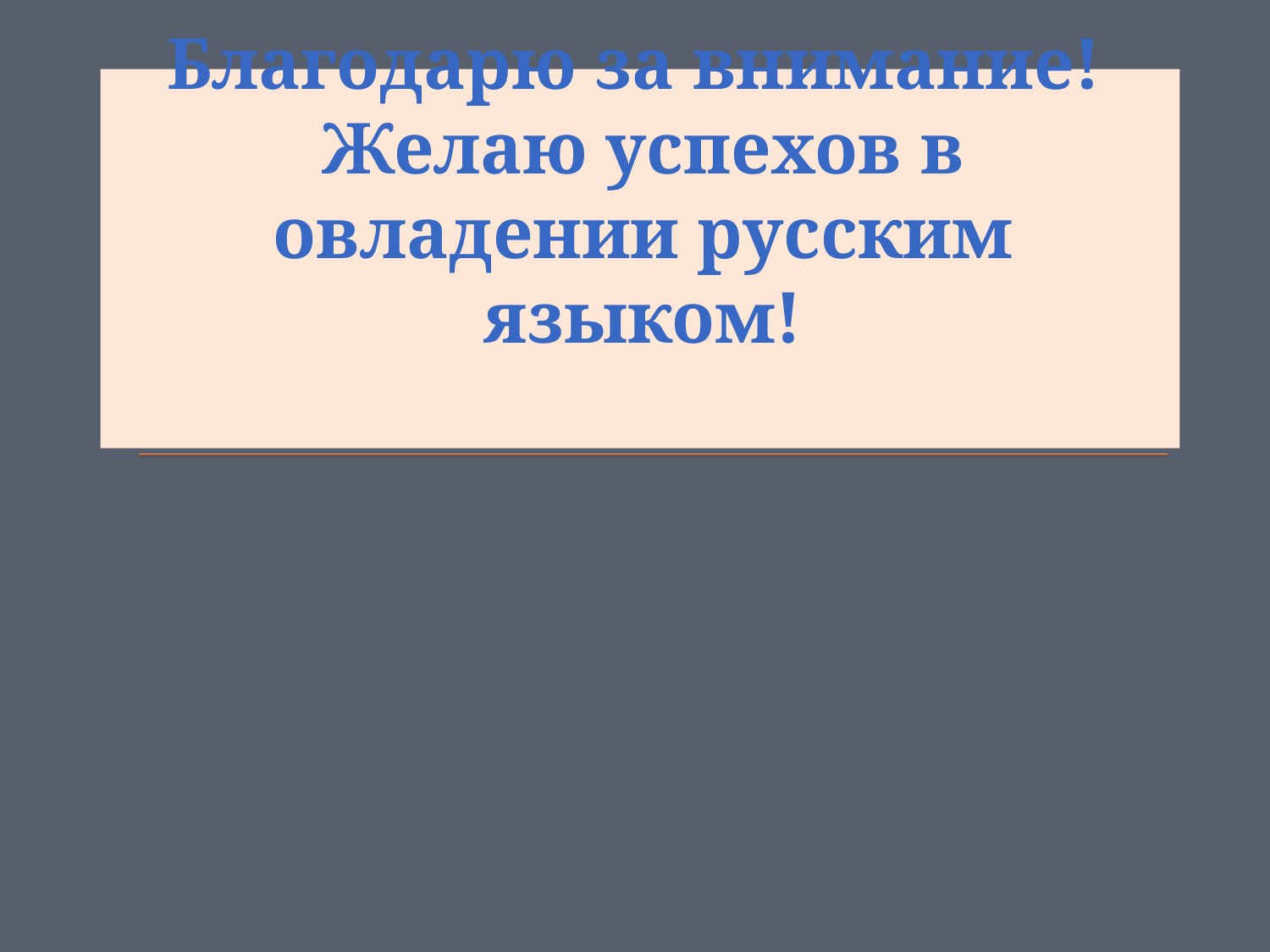

# Благодарю за внимание! Желаю успехов в овладении русским языком!